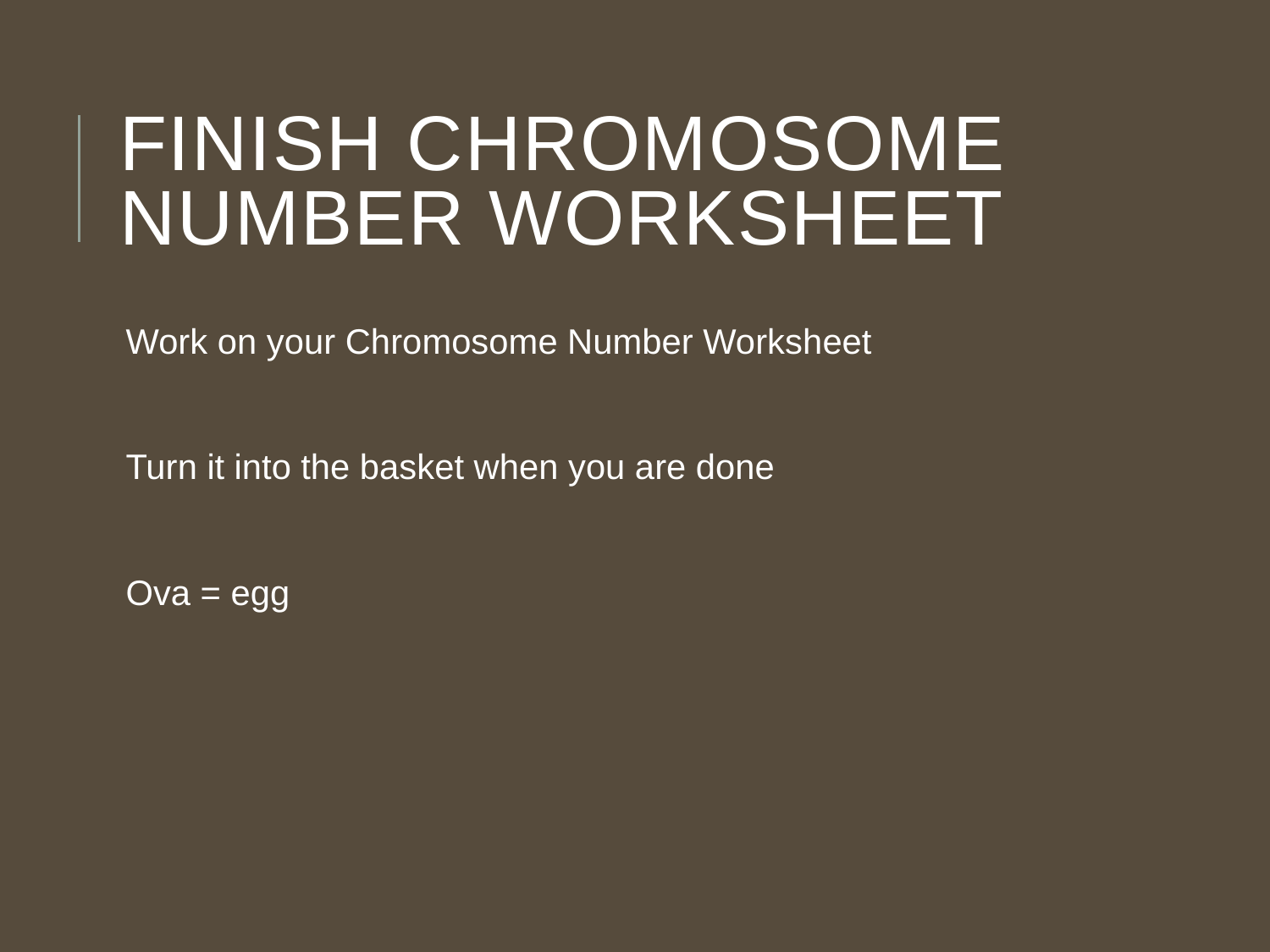

# Finish Chromosome Number Worksheet
Work on your Chromosome Number Worksheet

Turn it into the basket when you are done

Ova = egg